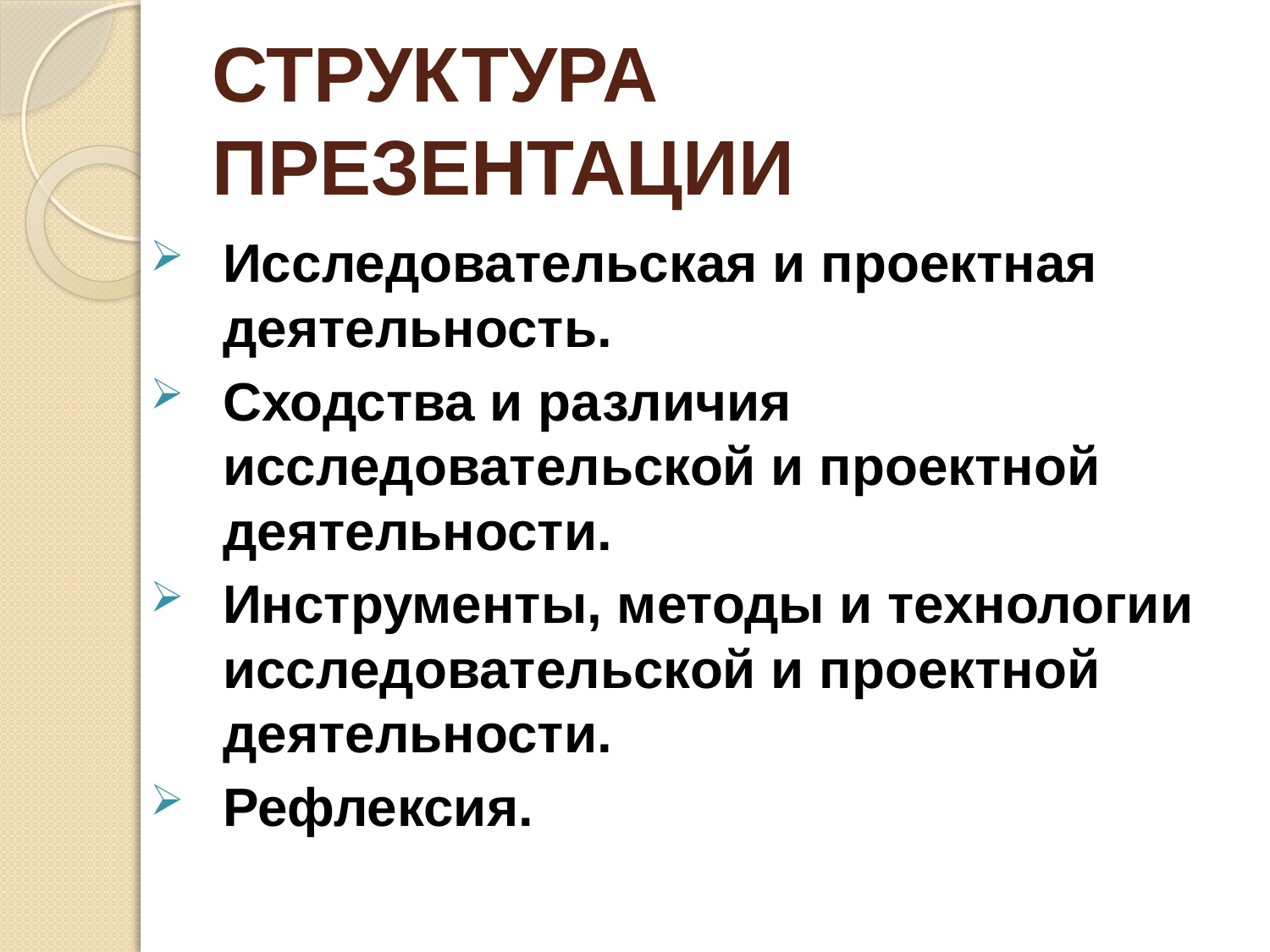

# СТРУКТУРА ПРЕЗЕНТАЦИИ
Исследовательская и проектная деятельность.
Сходства и различия исследовательской и проектной деятельности.
Инструменты, методы и технологии исследовательской и проектной деятельности.
Рефлексия.